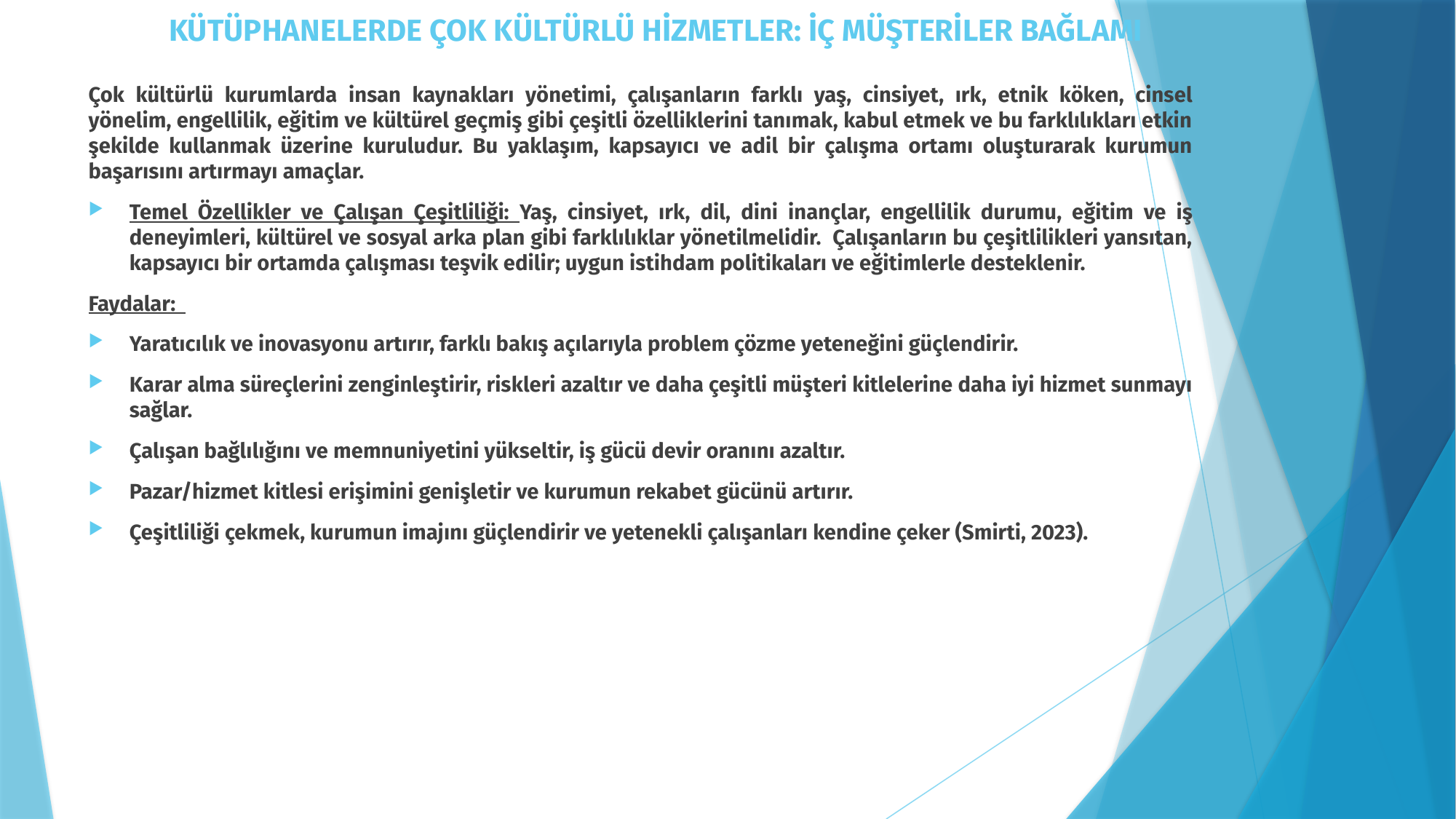

# KÜTÜPHANELERDE ÇOK KÜLTÜRLÜ HİZMETLER: İÇ MÜŞTERİLER BAĞLAMI
Çok kültürlü kurumlarda insan kaynakları yönetimi, çalışanların farklı yaş, cinsiyet, ırk, etnik köken, cinsel yönelim, engellilik, eğitim ve kültürel geçmiş gibi çeşitli özelliklerini tanımak, kabul etmek ve bu farklılıkları etkin şekilde kullanmak üzerine kuruludur. Bu yaklaşım, kapsayıcı ve adil bir çalışma ortamı oluşturarak kurumun başarısını artırmayı amaçlar.
Temel Özellikler ve Çalışan Çeşitliliği: Yaş, cinsiyet, ırk, dil, dini inançlar, engellilik durumu, eğitim ve iş deneyimleri, kültürel ve sosyal arka plan gibi farklılıklar yönetilmelidir.  Çalışanların bu çeşitlilikleri yansıtan, kapsayıcı bir ortamda çalışması teşvik edilir; uygun istihdam politikaları ve eğitimlerle desteklenir.
Faydalar:
Yaratıcılık ve inovasyonu artırır, farklı bakış açılarıyla problem çözme yeteneğini güçlendirir.
Karar alma süreçlerini zenginleştirir, riskleri azaltır ve daha çeşitli müşteri kitlelerine daha iyi hizmet sunmayı sağlar.
Çalışan bağlılığını ve memnuniyetini yükseltir, iş gücü devir oranını azaltır.
Pazar/hizmet kitlesi erişimini genişletir ve kurumun rekabet gücünü artırır.
Çeşitliliği çekmek, kurumun imajını güçlendirir ve yetenekli çalışanları kendine çeker (Smirti, 2023).